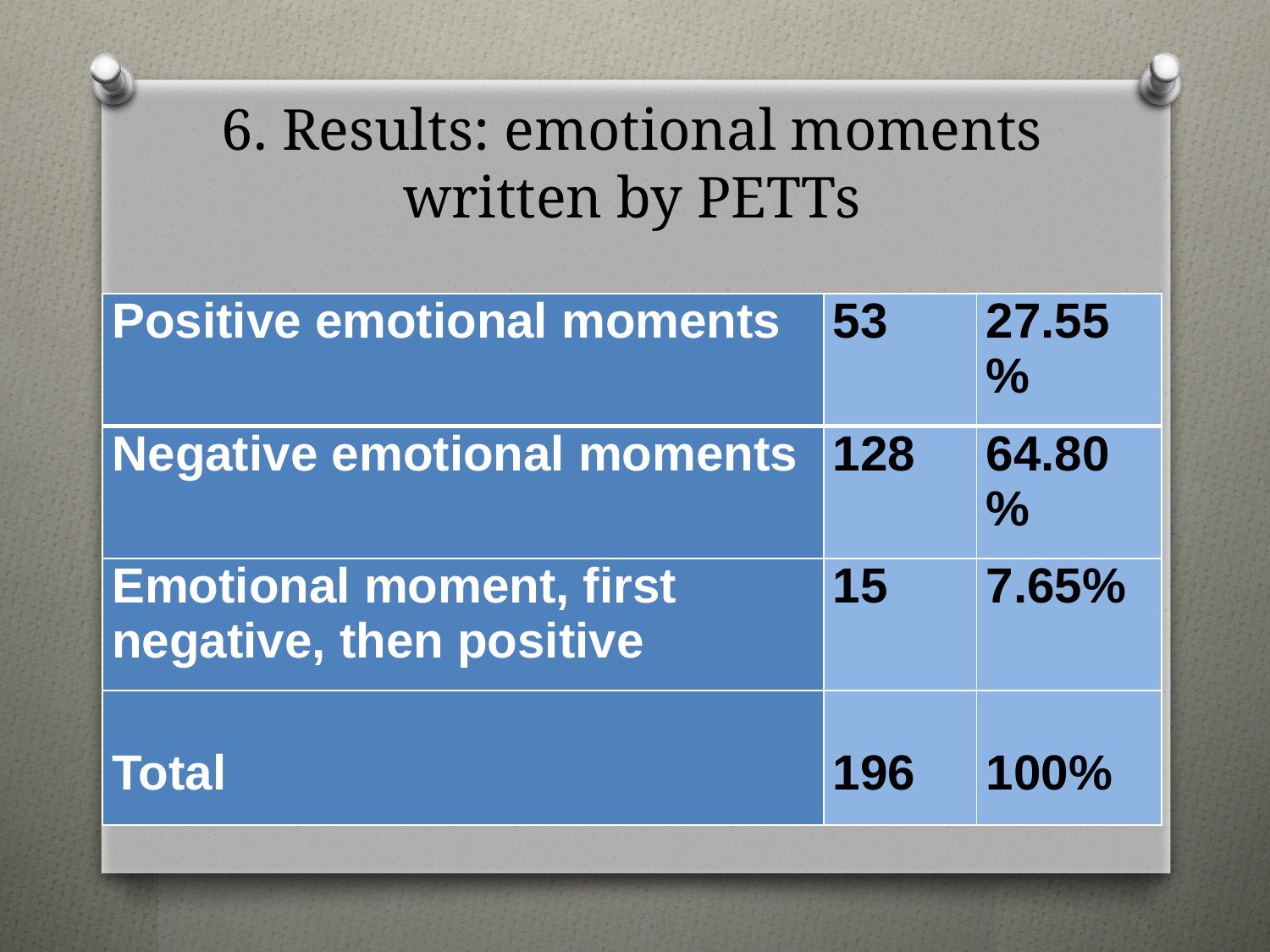

# 6. Results: emotional moments written by PETTs
| Positive emotional moments | 53 | 27.55% |
| --- | --- | --- |
| Negative emotional moments | 128 | 64.80% |
| Emotional moment, first negative, then positive | 15 | 7.65% |
| Total | 196 | 100% |